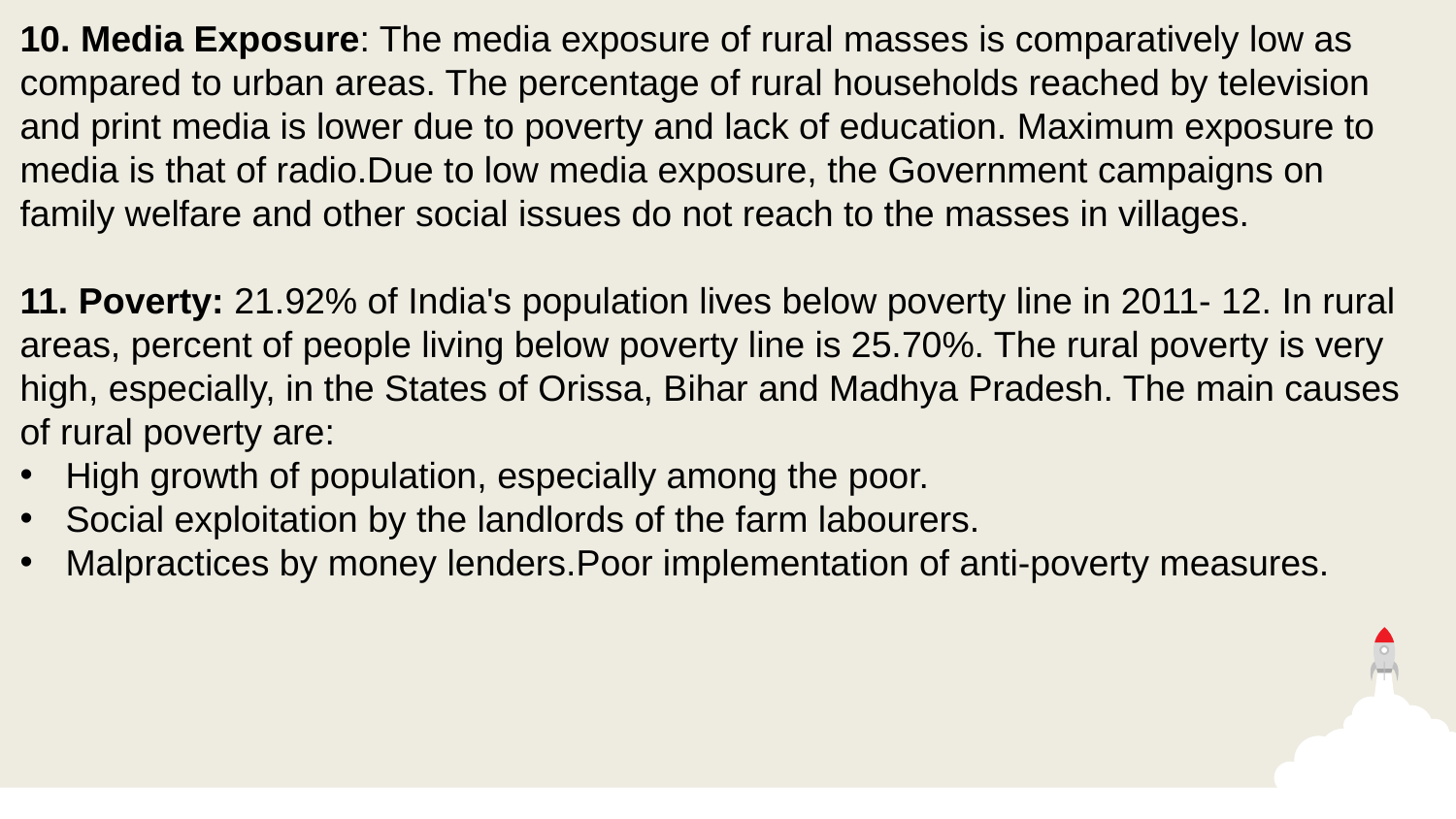

10. Media Exposure: The media exposure of rural masses is comparatively low as
compared to urban areas. The percentage of rural households reached by television
and print media is lower due to poverty and lack of education. Maximum exposure to
media is that of radio.Due to low media exposure, the Government campaigns on
family welfare and other social issues do not reach to the masses in villages.

11. Poverty: 21.92% of India's population lives below poverty line in 2011- 12. In rural
areas, percent of people living below poverty line is 25.70%. The rural poverty is very
high, especially, in the States of Orissa, Bihar and Madhya Pradesh. The main causes of rural poverty are:
High growth of population, especially among the poor.
Social exploitation by the landlords of the farm labourers.
Malpractices by money lenders.Poor implementation of anti-poverty measures.